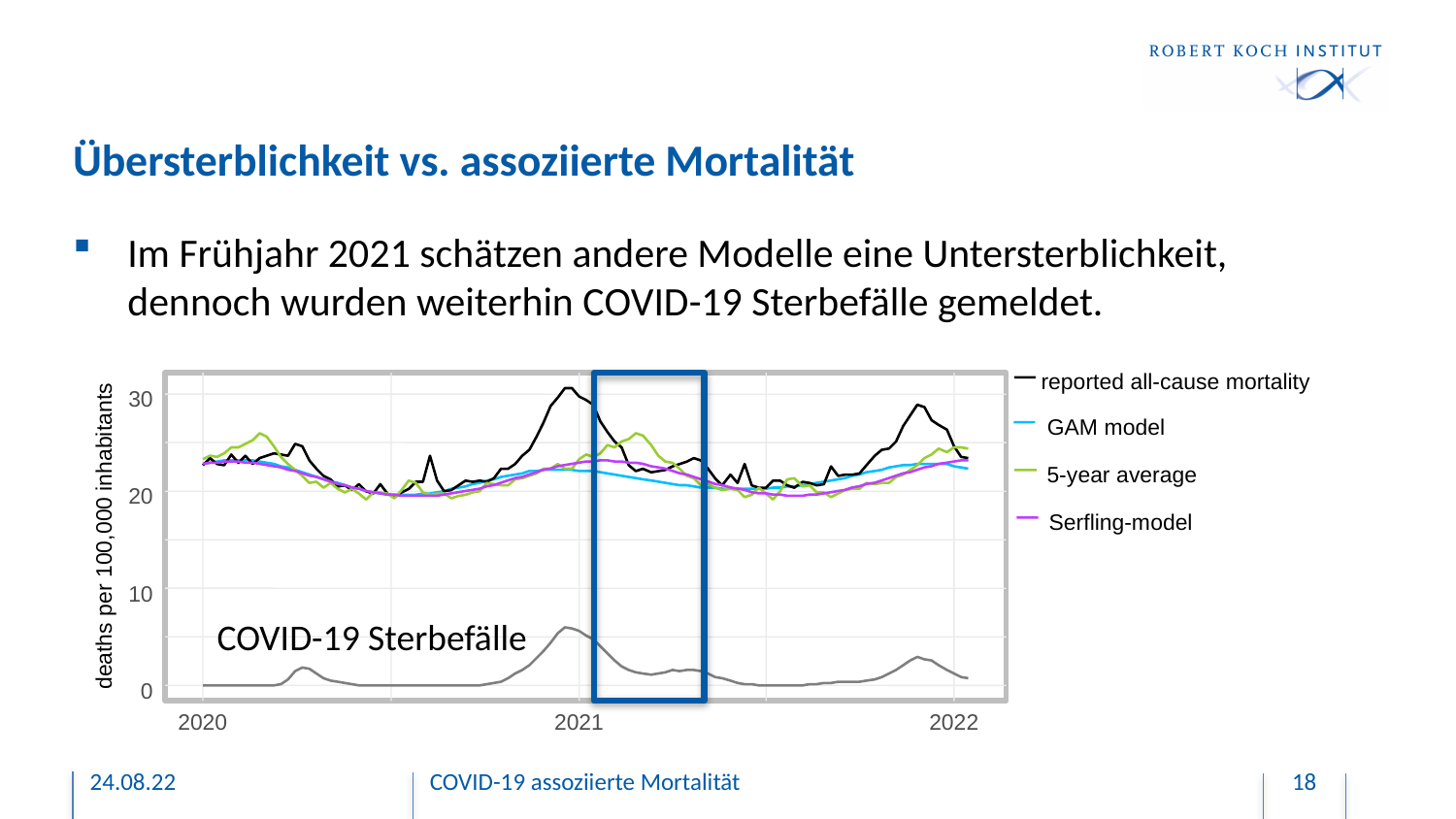

# Übersterblichkeit vs. assoziierte Mortalität
Im Frühjahr 2021 schätzen andere Modelle eine Untersterblichkeit, dennoch wurden weiterhin COVID-19 Sterbefälle gemeldet.

reported all-cause mortality

30

GAM model

5-year average

20

Serfling-model

deaths per 100,000 inhabitants

10

0

2020
2021
2022

COVID-19 Sterbefälle
24.08.22
COVID-19 assoziierte Mortalität
18